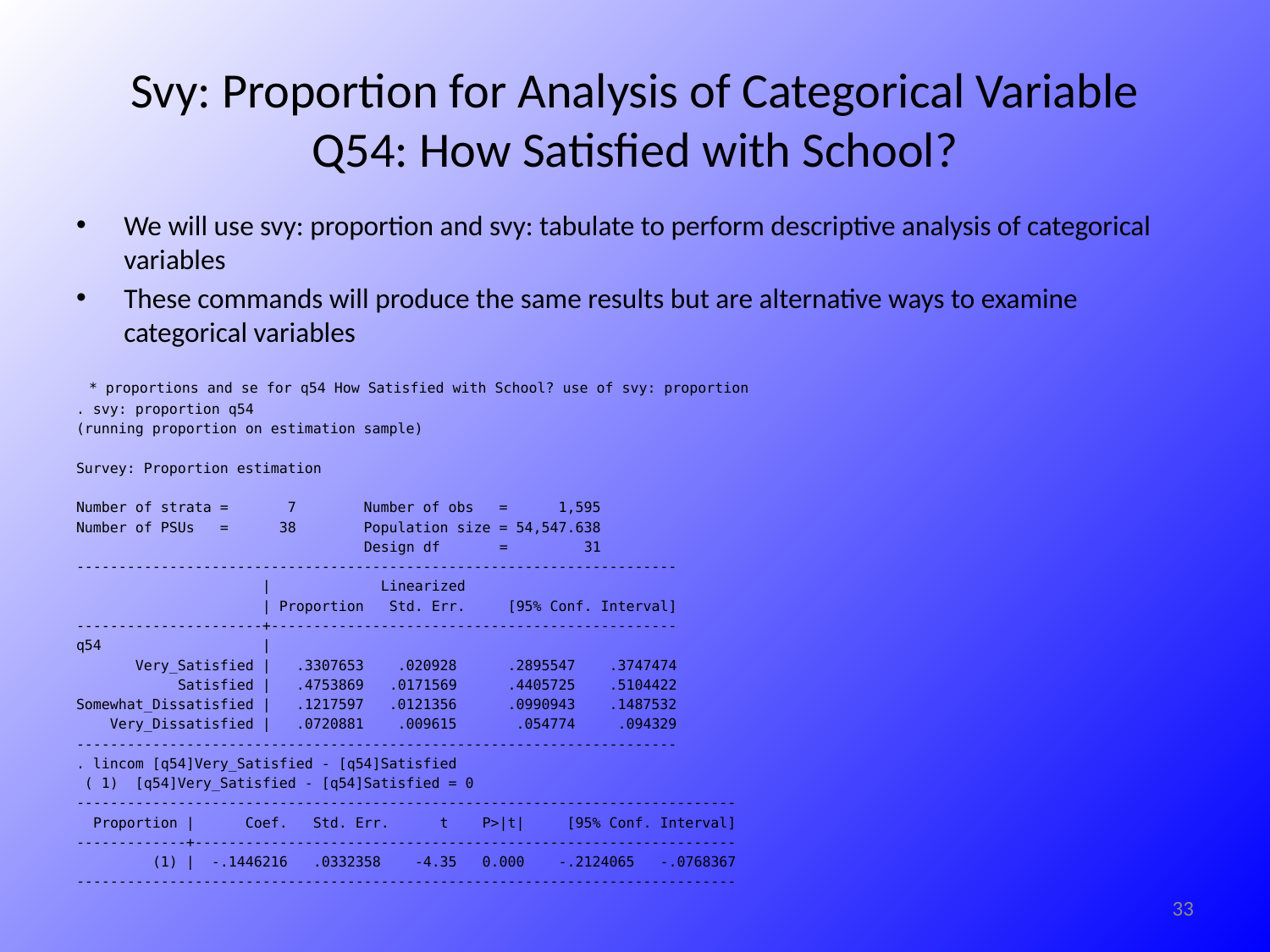

# Svy: Proportion for Analysis of Categorical Variable Q54: How Satisfied with School?
We will use svy: proportion and svy: tabulate to perform descriptive analysis of categorical variables
These commands will produce the same results but are alternative ways to examine categorical variables

 * proportions and se for q54 How Satisfied with School? use of svy: proportion
. svy: proportion q54
(running proportion on estimation sample)

Survey: Proportion estimation

Number of strata =       7        Number of obs   =      1,595
Number of PSUs   =      38        Population size = 54,547.638
                                  Design df       =         31
-----------------------------------------------------------------------
                      |             Linearized
                      | Proportion   Std. Err.     [95% Conf. Interval]
----------------------+------------------------------------------------
q54                   |
       Very_Satisfied |   .3307653    .020928      .2895547    .3747474
            Satisfied |   .4753869   .0171569      .4405725    .5104422
Somewhat_Dissatisfied |   .1217597   .0121356      .0990943    .1487532
    Very_Dissatisfied |   .0720881    .009615       .054774     .094329
-----------------------------------------------------------------------
. lincom [q54]Very_Satisfied - [q54]Satisfied
 ( 1)  [q54]Very_Satisfied - [q54]Satisfied = 0
------------------------------------------------------------------------------
  Proportion |      Coef.   Std. Err.      t    P>|t|     [95% Conf. Interval]
-------------+----------------------------------------------------------------
         (1) |  -.1446216   .0332358    -4.35   0.000    -.2124065   -.0768367
------------------------------------------------------------------------------
33